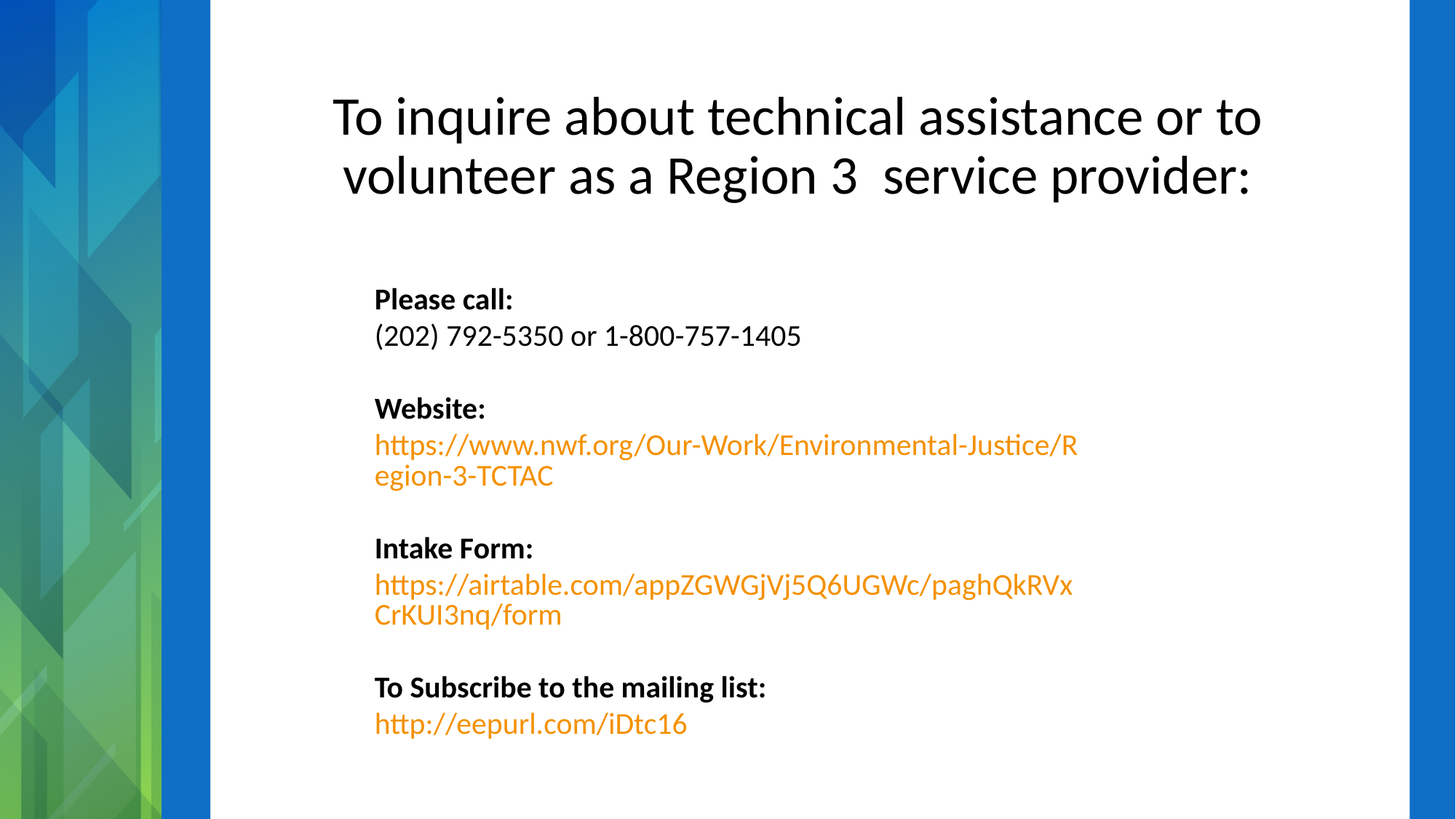

# To inquire about technical assistance or to volunteer as a Region 3  service provider:

Please call:
(202) 792-5350 or 1-800-757-1405

Website:
https://www.nwf.org/Our-Work/Environmental-Justice/Region-3-TCTAC

Intake Form: https://airtable.com/appZGWGjVj5Q6UGWc/paghQkRVxCrKUI3nq/form

To Subscribe to the mailing list: http://eepurl.com/iDtc16